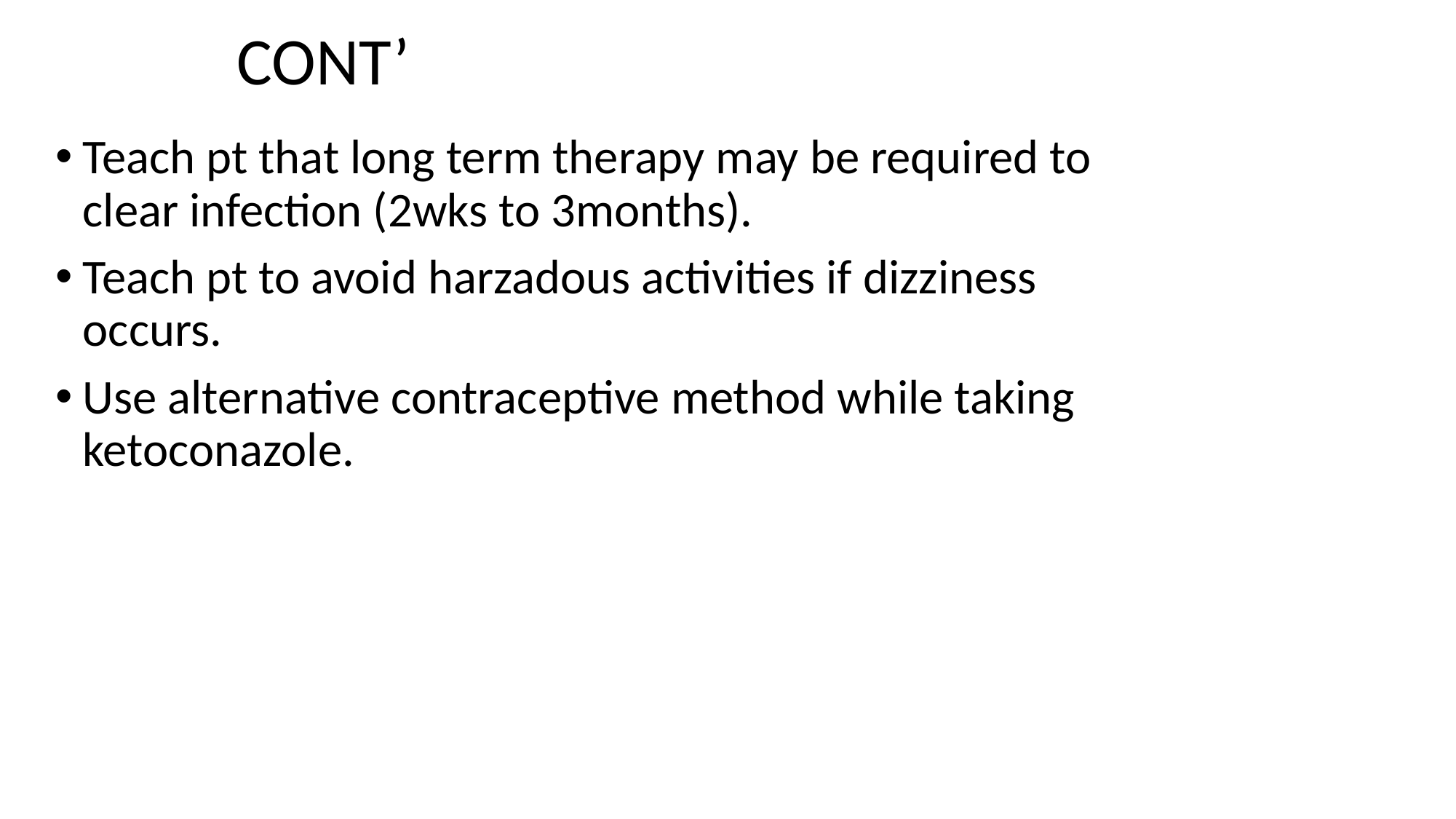

# CONT’
Teach pt that long term therapy may be required to clear infection (2wks to 3months).
Teach pt to avoid harzadous activities if dizziness occurs.
Use alternative contraceptive method while taking ketoconazole.